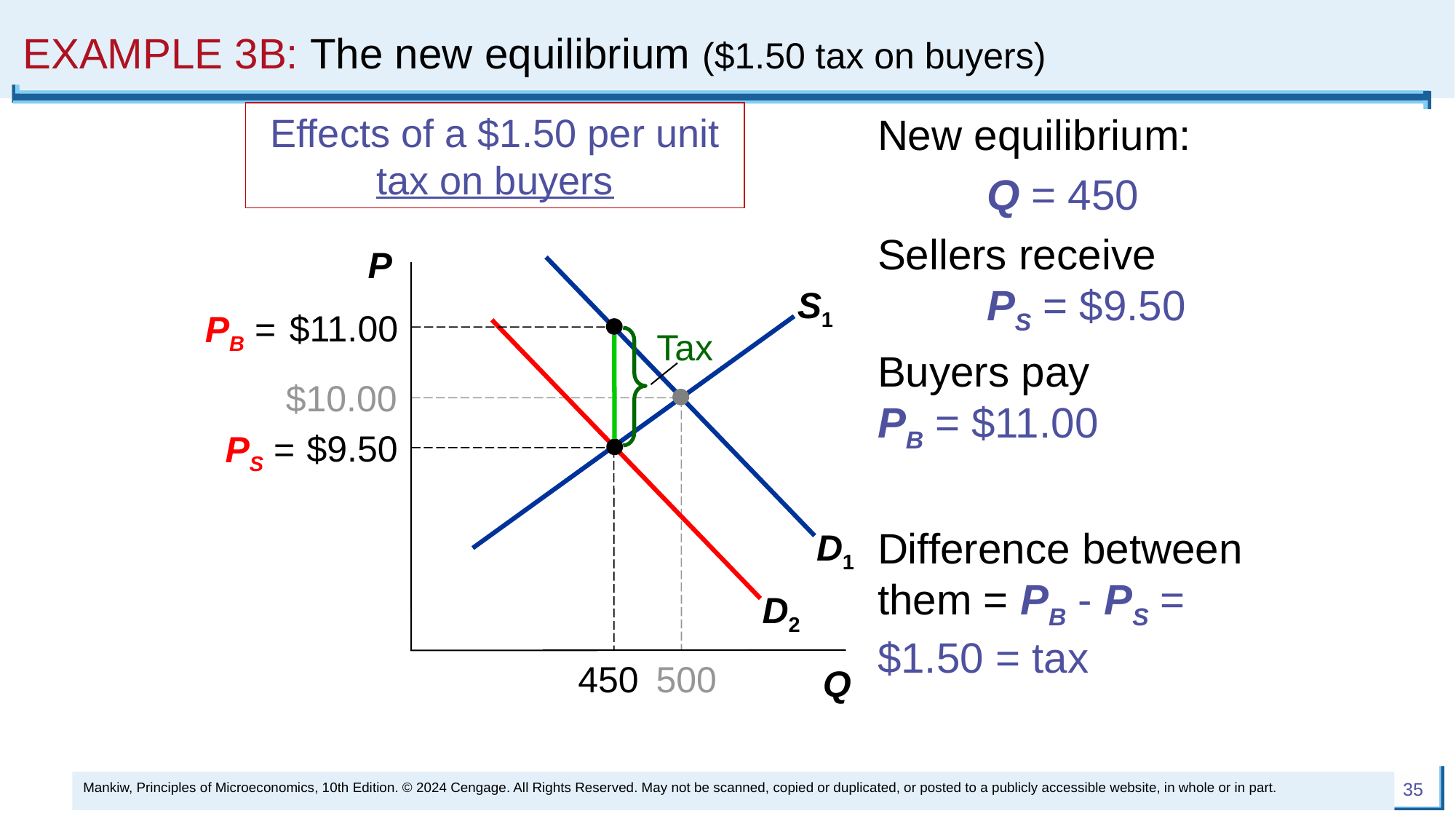

# EXAMPLE 3B: The new equilibrium ($1.50 tax on buyers)
Effects of a $1.50 per unit tax on buyers
New equilibrium:
	Q = 450
Sellers receive	 	PS = $9.50
Buyers pay 	PB = $11.00

Difference between them = PB - PS = $1.50 = tax

P

Q

D1
S1

PB =
$11.00

Tax

D2

$10.00

500
PS =
$9.50

450
Mankiw, Principles of Microeconomics, 10th Edition. © 2024 Cengage. All Rights Reserved. May not be scanned, copied or duplicated, or posted to a publicly accessible website, in whole or in part.
35